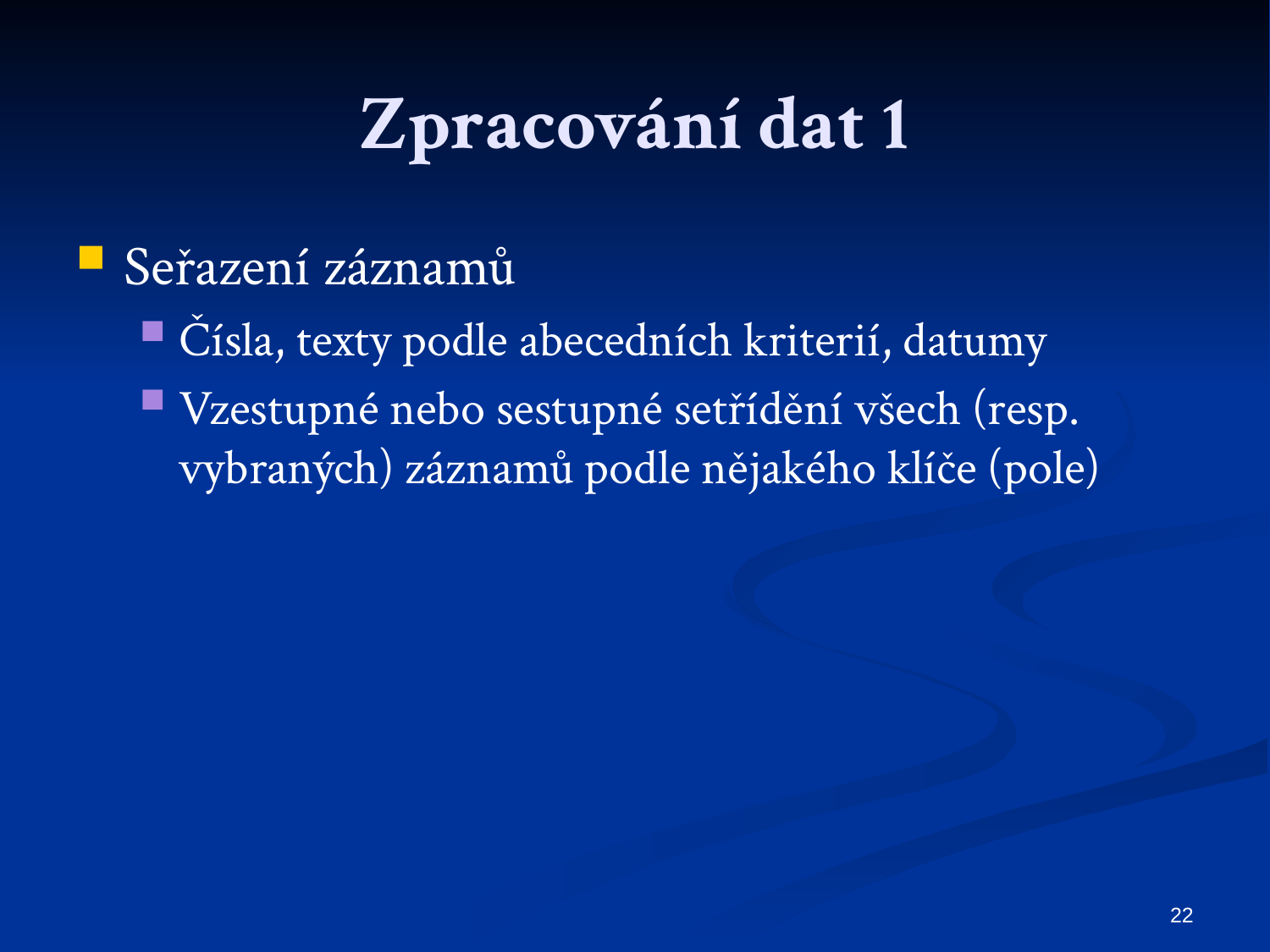

# Zpracování dat 1
Seřazení záznamů
Čísla, texty podle abecedních kriterií, datumy
Vzestupné nebo sestupné setřídění všech (resp. vybraných) záznamů podle nějakého klíče (pole)
22